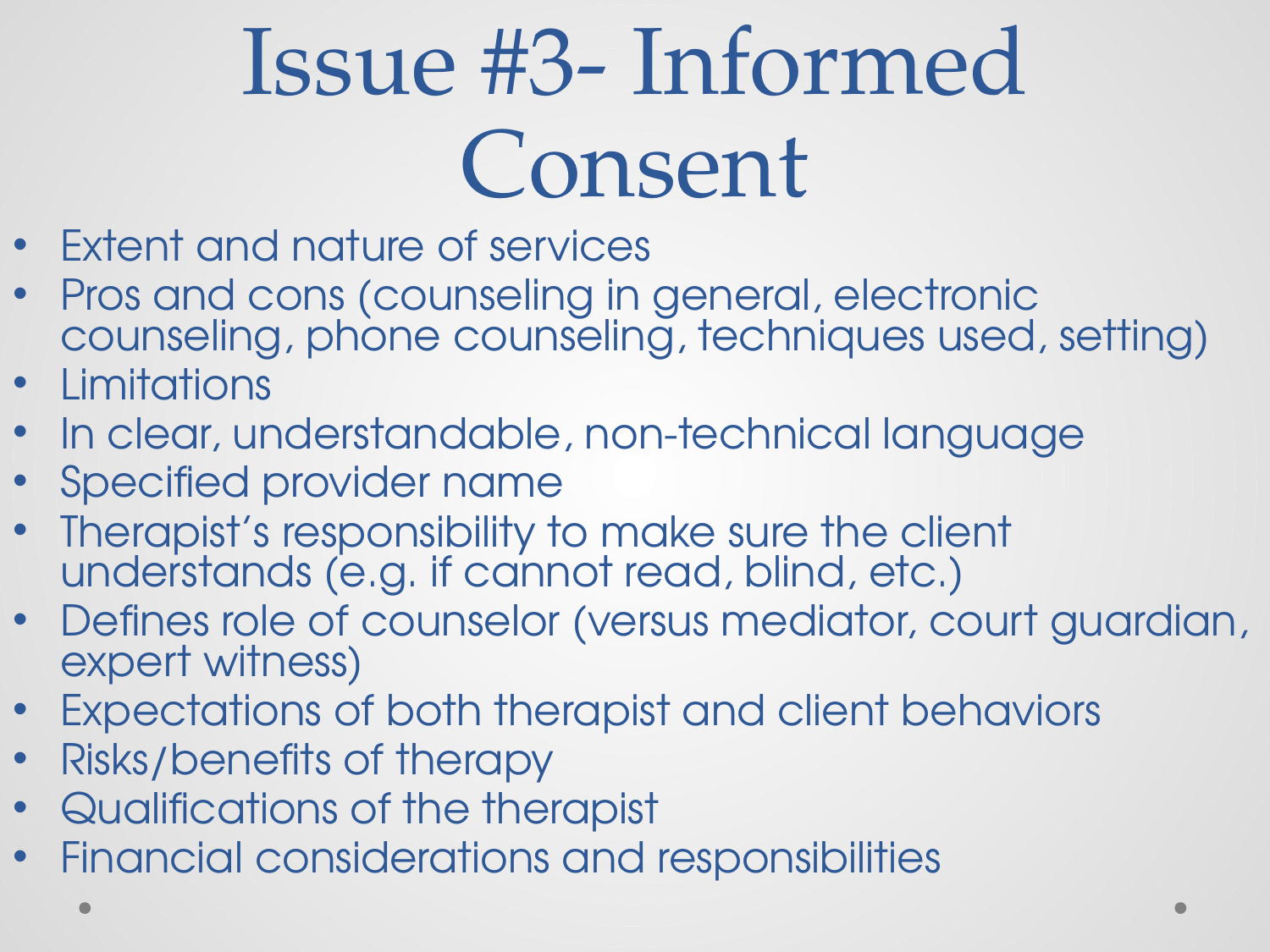

# Issue #3- Informed Consent
Extent and nature of services
Pros and cons (counseling in general, electronic counseling, phone counseling, techniques used, setting)
Limitations
In clear, understandable, non-technical language
Specified provider name
Therapist’s responsibility to make sure the client understands (e.g. if cannot read, blind, etc.)
Defines role of counselor (versus mediator, court guardian, expert witness)
Expectations of both therapist and client behaviors
Risks/benefits of therapy
Qualifications of the therapist
Financial considerations and responsibilities